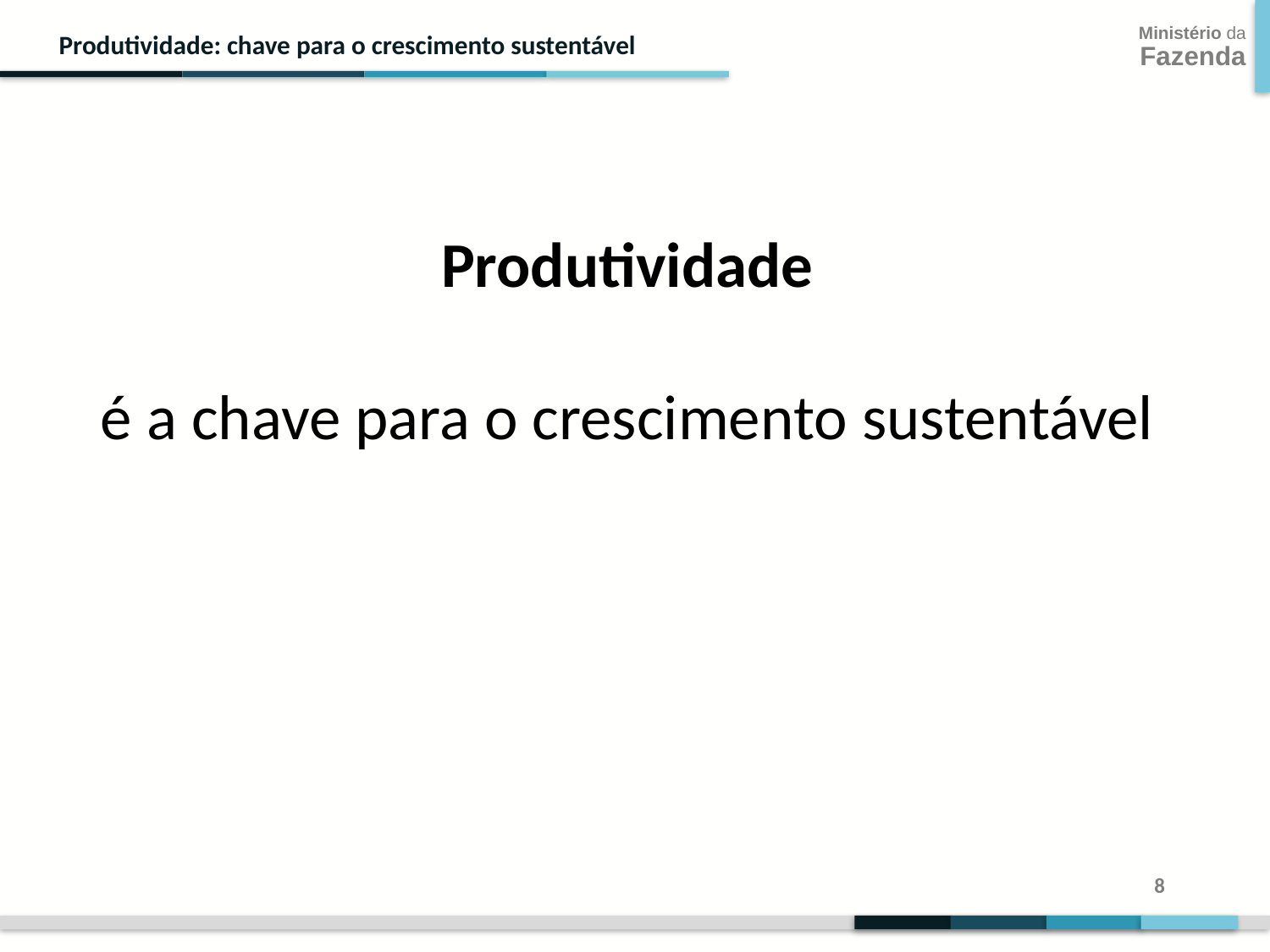

Produtividade
é a chave para o crescimento sustentável